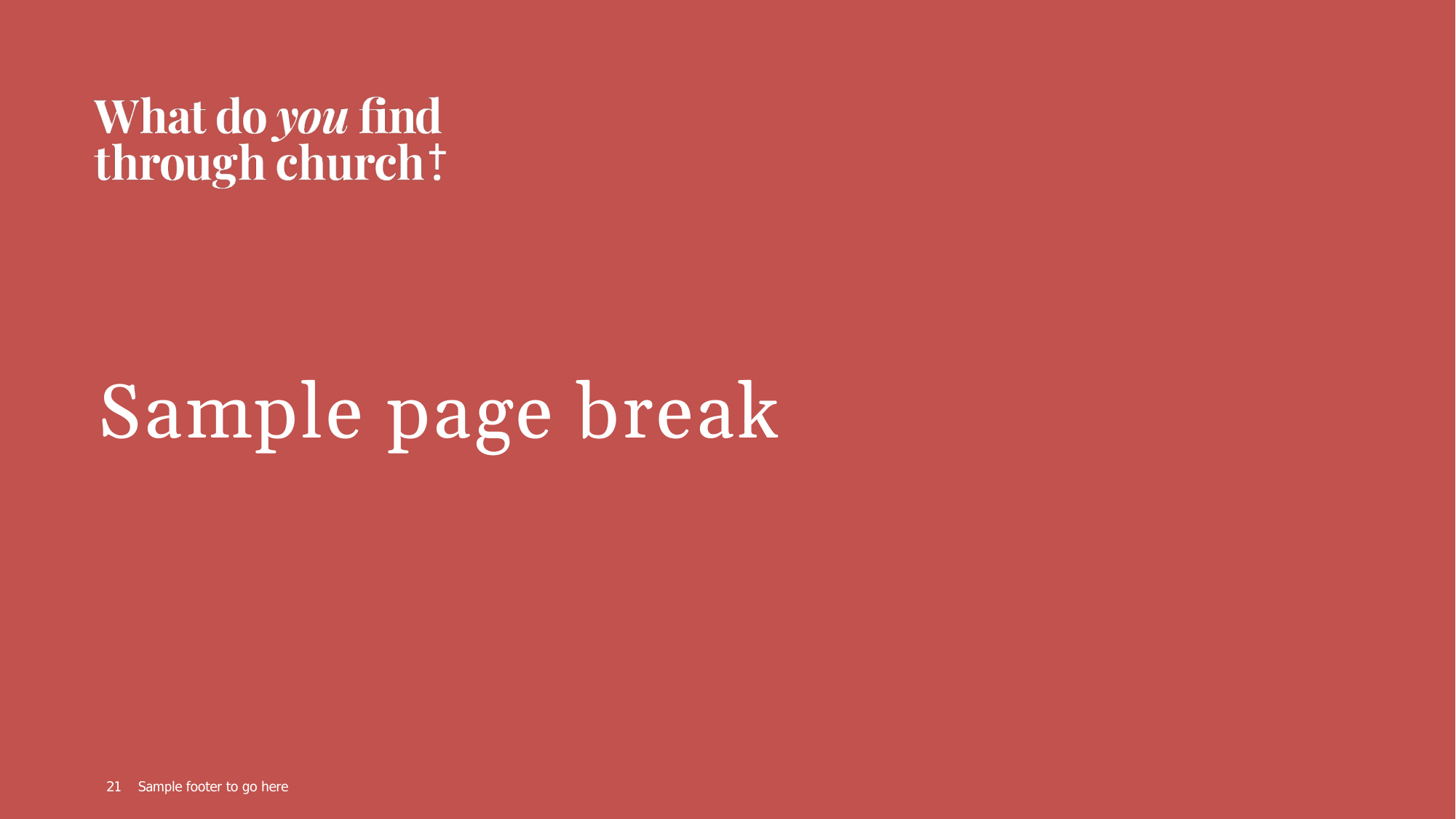

# Sample page break
21    Sample footer to go here